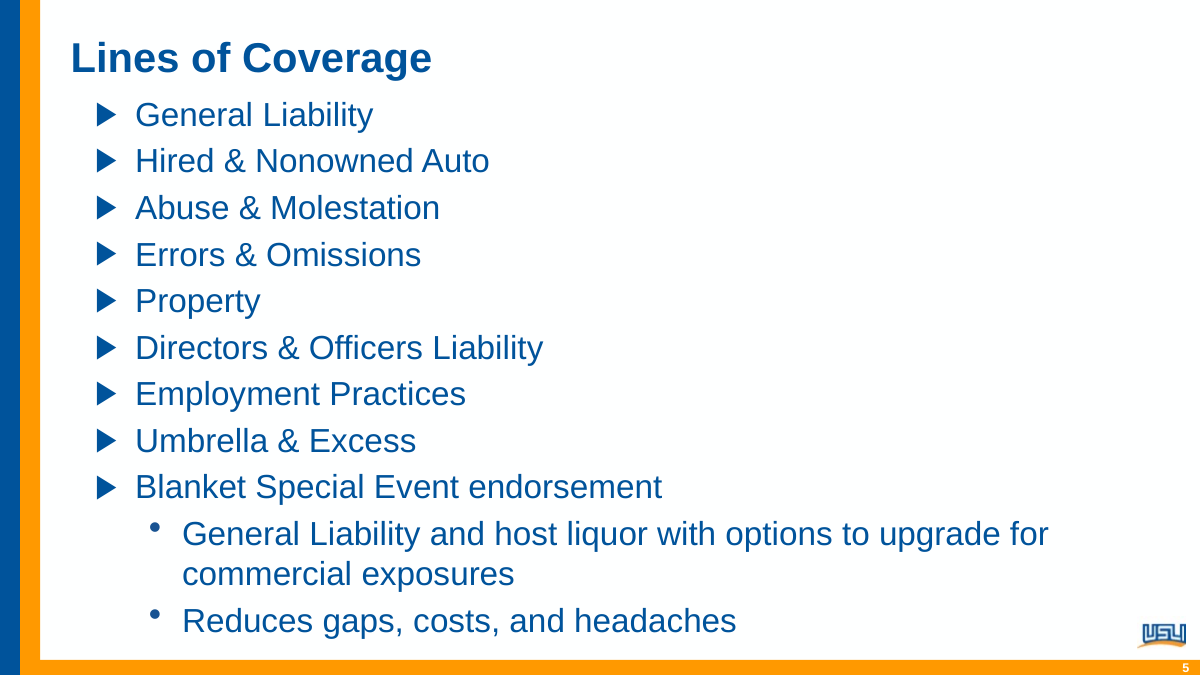

# Lines of Coverage
General Liability
Hired & Nonowned Auto
Abuse & Molestation
Errors & Omissions
Property
Directors & Officers Liability
Employment Practices
Umbrella & Excess
Blanket Special Event endorsement
General Liability and host liquor with options to upgrade for commercial exposures
Reduces gaps, costs, and headaches